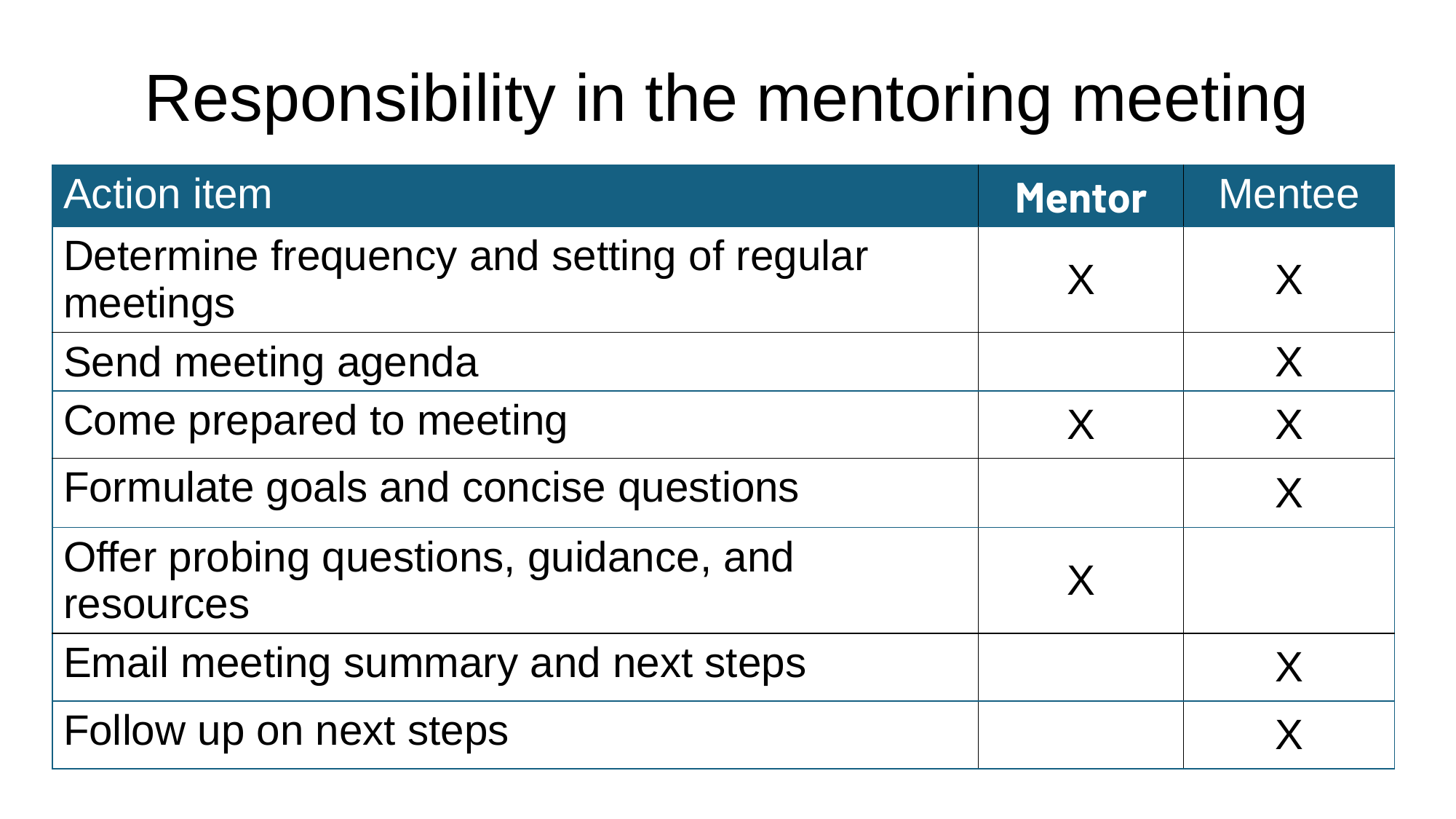

# Responsibility in the mentoring meeting
| Action item | Mentor | Mentee |
| --- | --- | --- |
| Determine frequency and setting of regular meetings | X | X |
| Send meeting agenda |  | X |
| Come prepared to meeting | X | X |
| Formulate goals and concise questions |  | X |
| Offer probing questions, guidance, and resources | X |  |
| Email meeting summary and next steps |  | X |
| Follow up on next steps |  | X |